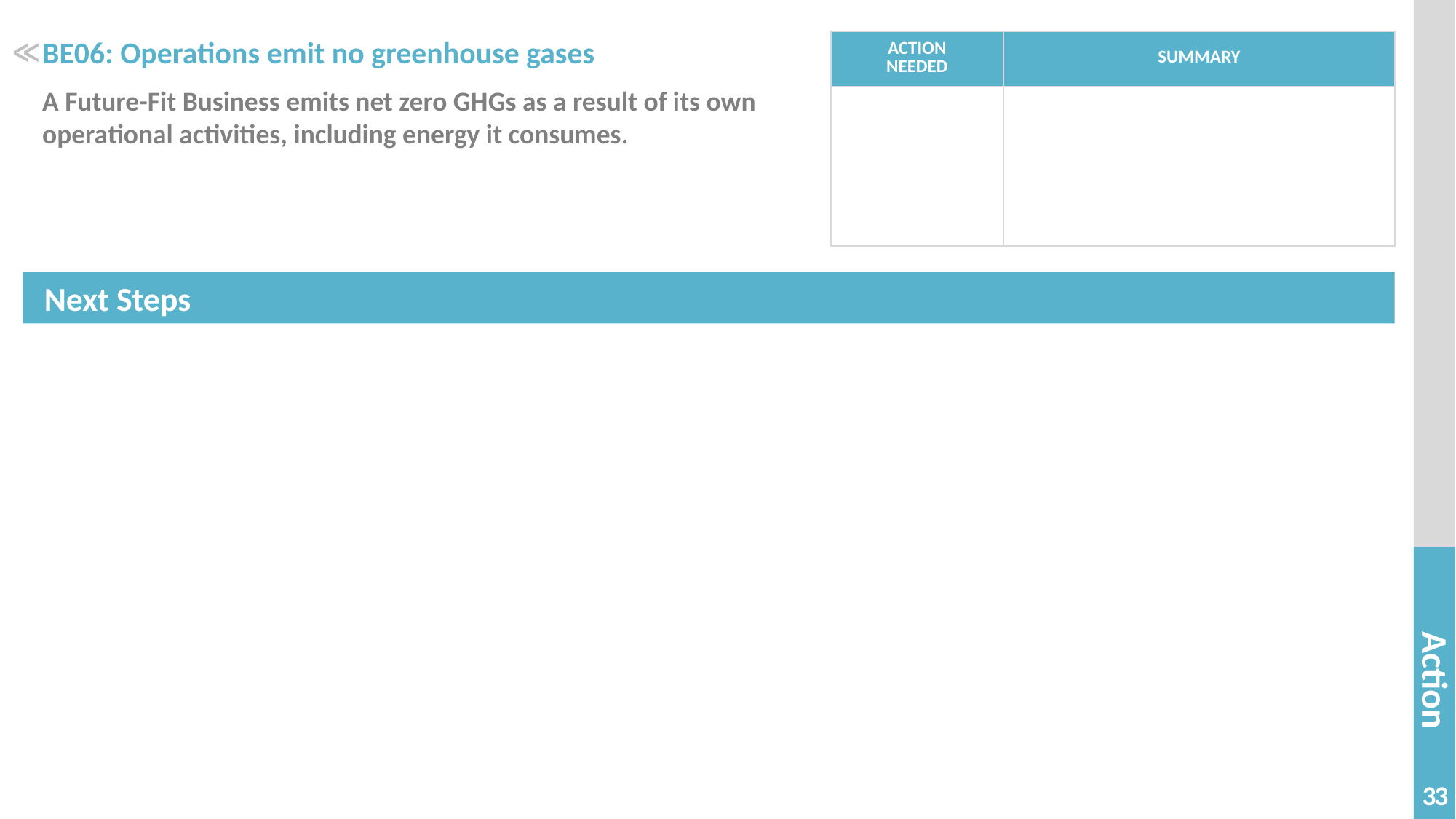

# BE06: Operations emit no greenhouse gases
| ACTION NEEDED | SUMMARY |
| --- | --- |
|  |  |
≪
A Future-Fit Business emits net zero GHGs as a result of its own operational activities, including energy it consumes.

33